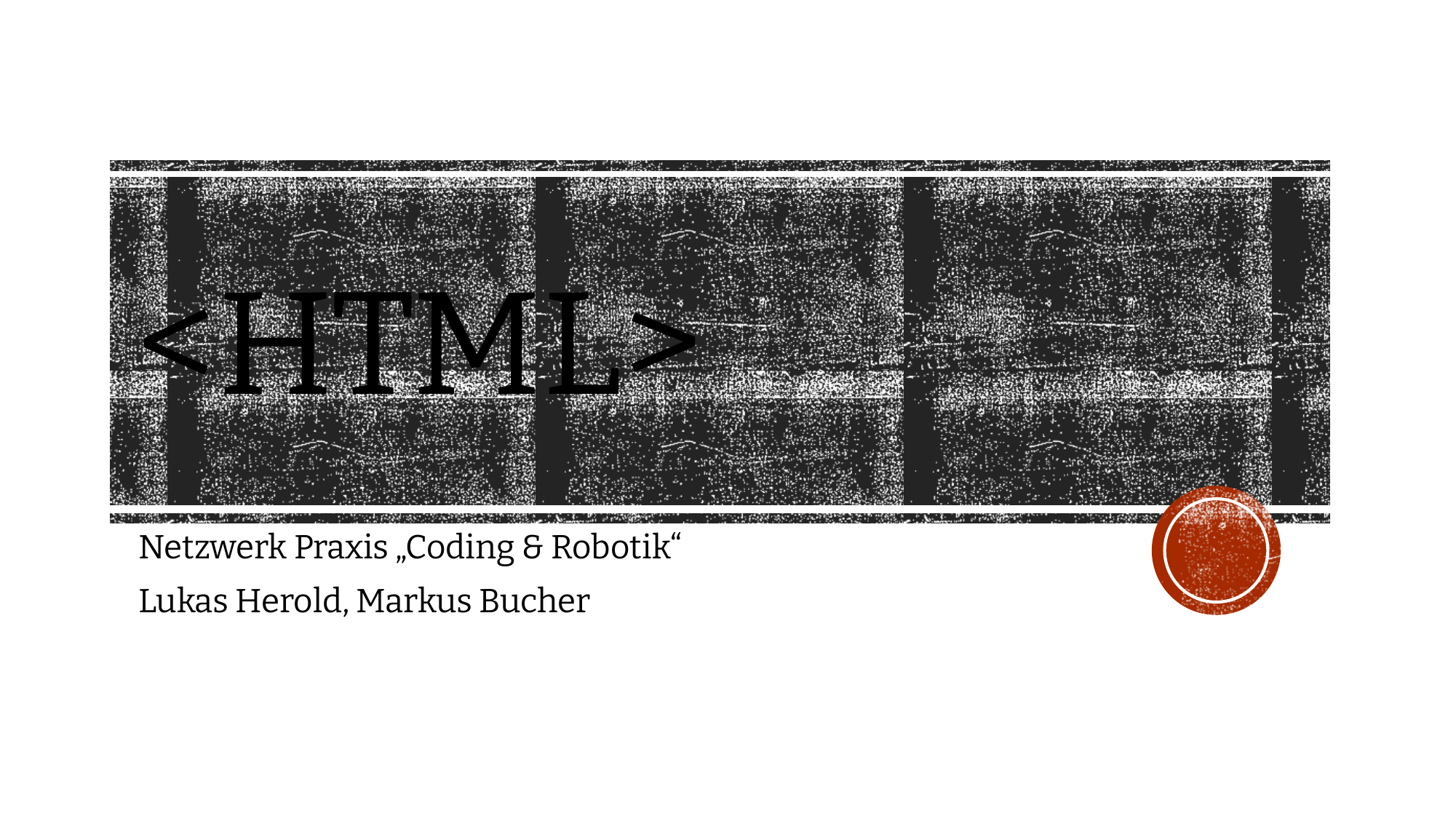

# <HTML>
Netzwerk Praxis „Coding & Robotik“
Lukas Herold, Markus Bucher